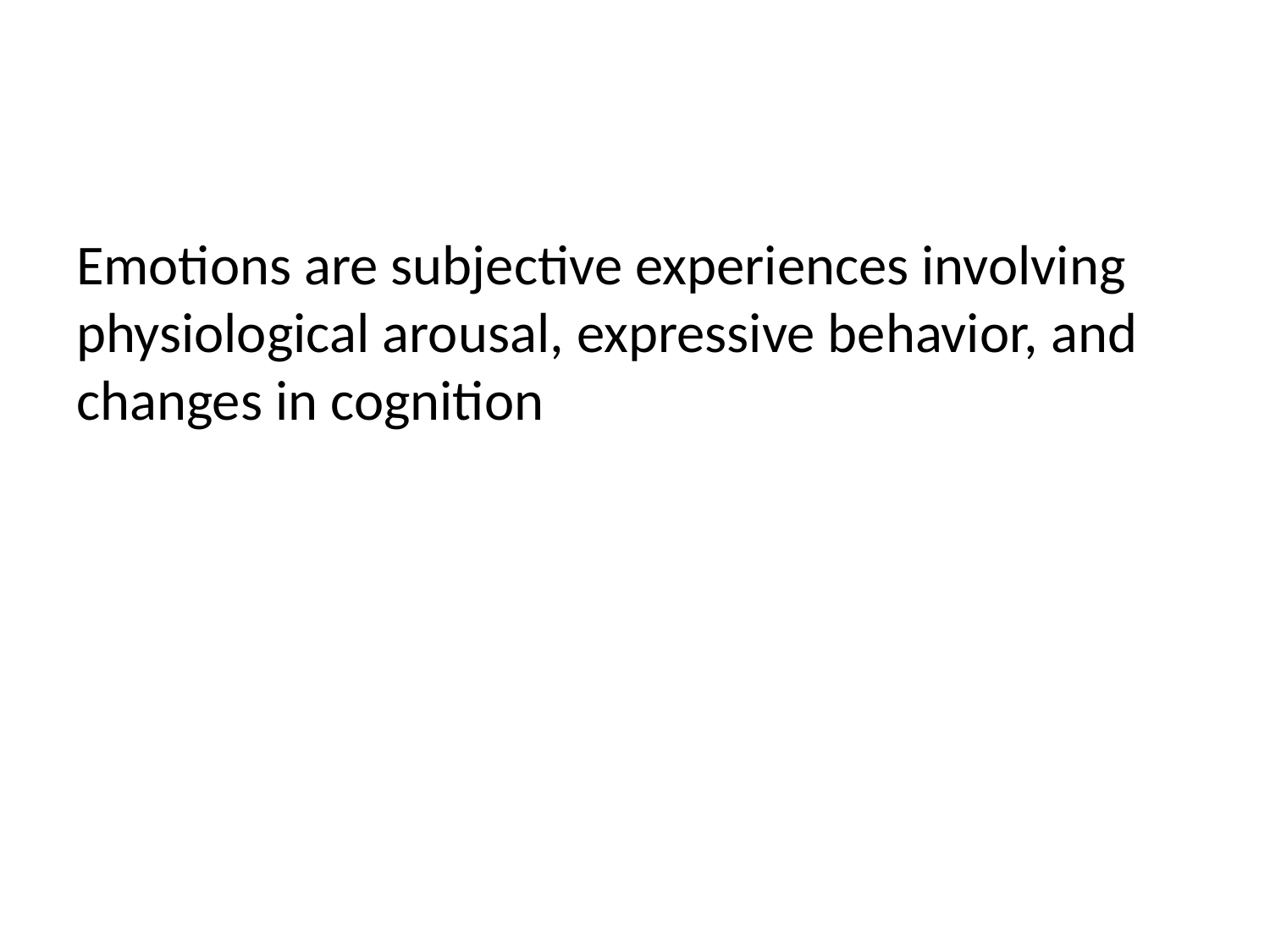

#
Emotions are subjective experiences involving physiological arousal, expressive behavior, and changes in cognition